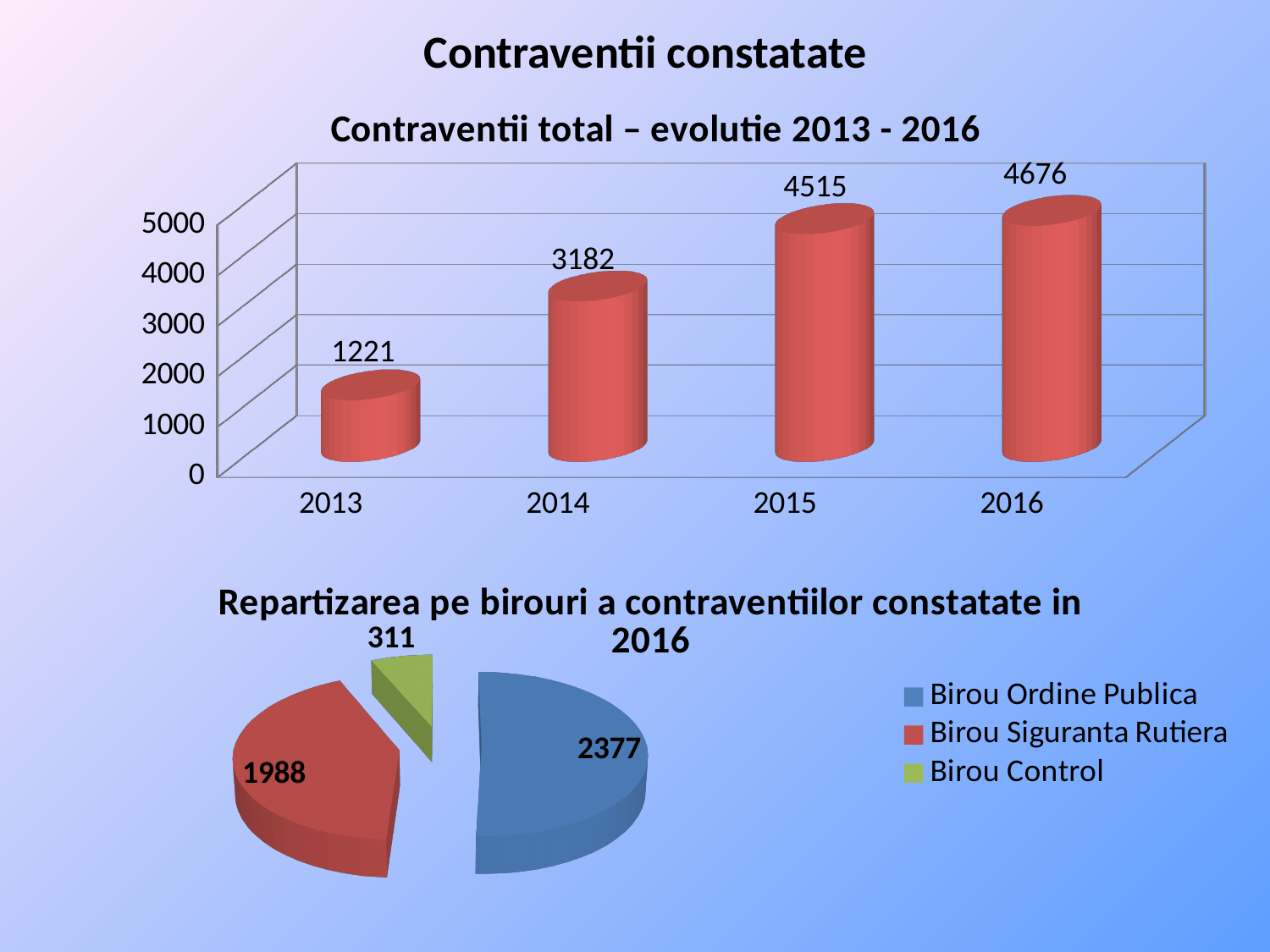

# Contraventii constatate

[unsupported chart]

[unsupported chart]